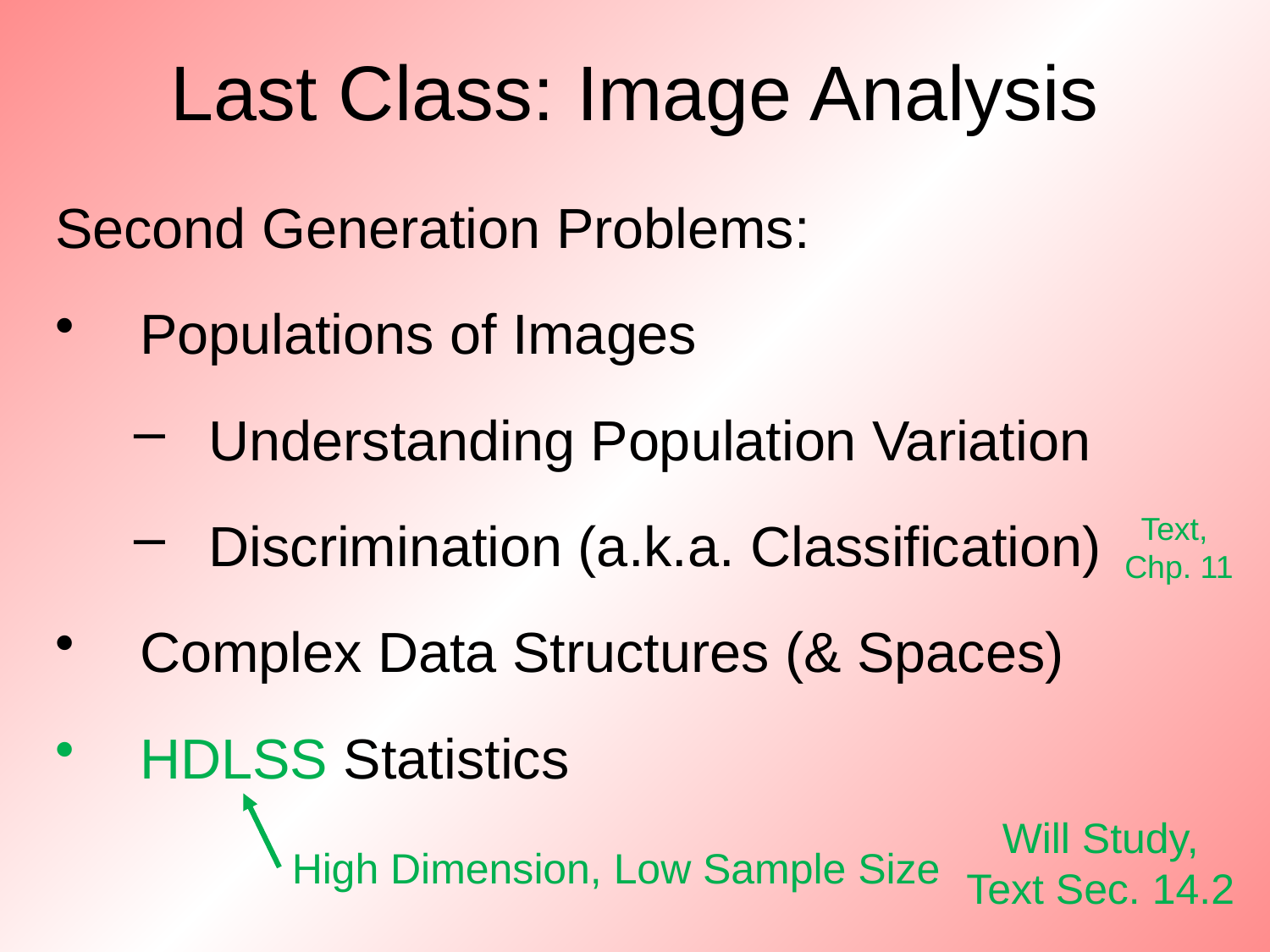

# Last Class: Image Analysis
Second Generation Problems:
Populations of Images
Understanding Population Variation
Discrimination (a.k.a. Classification)
Complex Data Structures (& Spaces)
HDLSS Statistics

Text,
Chp. 11
High Dimension, Low Sample Size
Will Study,
Text Sec. 14.2